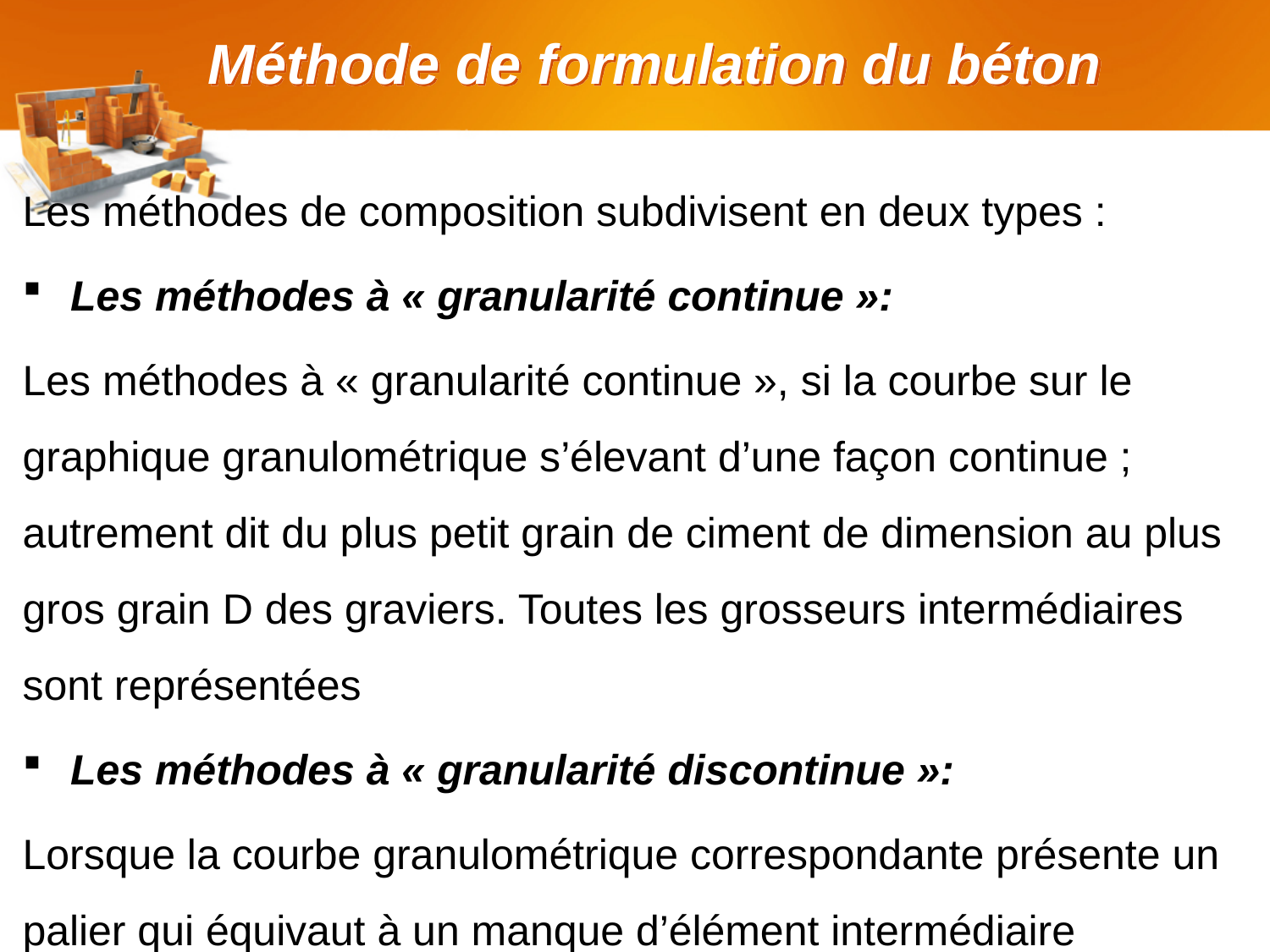

# Méthode de formulation du béton

Les méthodes de composition subdivisent en deux types :
Les méthodes à « granularité continue »:
Les méthodes à « granularité continue », si la courbe sur le graphique granulométrique s’élevant d’une façon continue ; autrement dit du plus petit grain de ciment de dimension au plus gros grain D des graviers. Toutes les grosseurs intermédiaires sont représentées
Les méthodes à « granularité discontinue »:
Lorsque la courbe granulométrique correspondante présente un palier qui équivaut à un manque d’élément intermédiaire